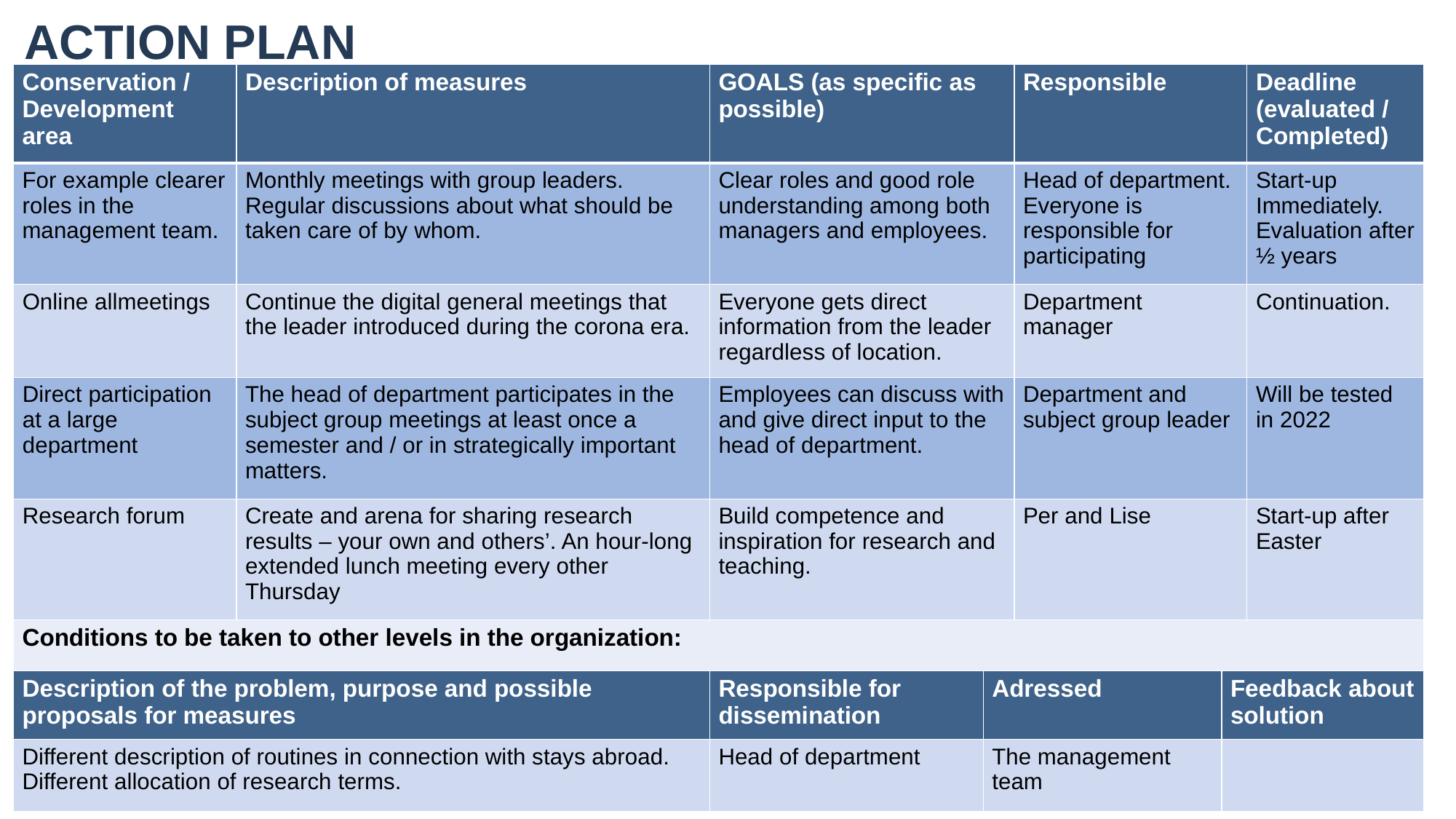

# ACTION PLAN
| Conservation / Development area | Description of measures | GOALS (as specific as possible) | Responsible | Responsible | Deadline (evaluated / Completed) | Deadline (evaluated / Completed) |
| --- | --- | --- | --- | --- | --- | --- |
| For example clearer roles in the management team. | Monthly meetings with group leaders. Regular discussions about what should be taken care of by whom. | Clear roles and good role understanding among both managers and employees. | Head of department. Everyone is responsible for participating | Head of department. Everyone is responsible for participating | Start-up Immediately. Evaluation after ½ years | Start-up Immediately. Evaluation after ½ years |
| ​Online allmeetings | ​Continue the digital general meetings that the leader introduced during the corona era. | ​Everyone gets direct information from the leader regardless of location. | ​Department manager | ​Department manager | ​Continuation. | ​Continuation. |
| Direct participation at a large department | The head of department participates in the subject group meetings at least once a semester and / or in strategically important matters. | Employees can discuss with and give direct input to the head of department. | Department and subject group leader | Department and subject group leader | Will be tested in 2022 | Will be tested in 2022 |
| Research forum | Create and arena for sharing research results – your own and others’. An hour-long extended lunch meeting every other Thursday | Build competence and inspiration for research and teaching. | Per and Lise | Per and Lise | Start-up after Easter | Start-up after Easter |
| Conditions to be taken to other levels in the organization: |  |  |  |  |  |  |
| Description of the problem, purpose and possible proposals for measures |  | Responsible for dissemination | Adressed |  | Feedback about solution |  |
| ​Different description of routines in connection with stays abroad. Different allocation of research terms. |  | ​Head of department | ​The management team |  | ​ |  |